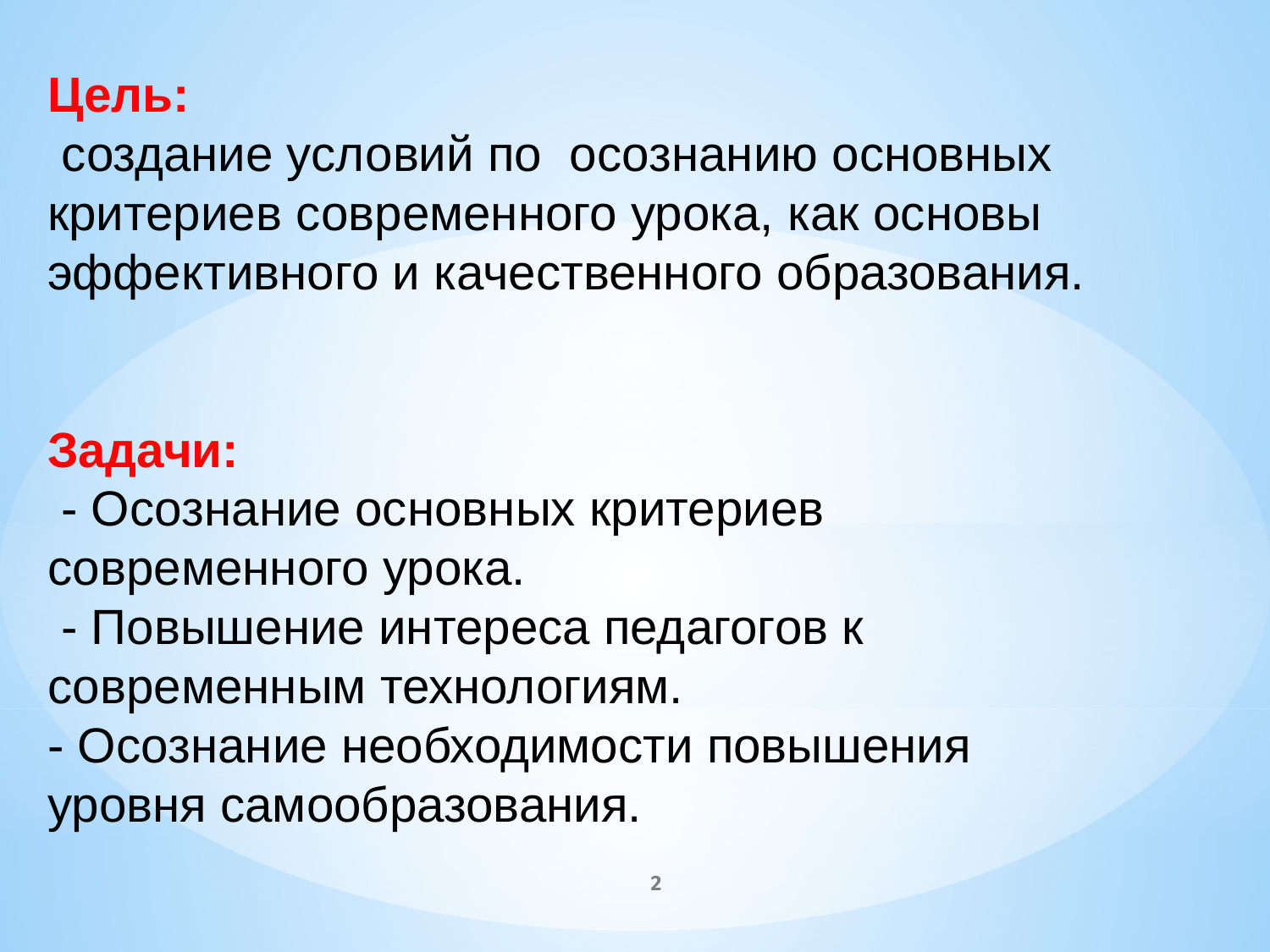

Цель:
 создание условий по  осознанию основных критериев современного урока, как основы эффективного и качественного образования.

Задачи:
 - Осознание основных критериев современного урока.
 - Повышение интереса педагогов к современным технологиям.
- Осознание необходимости повышения уровня самообразования.

2